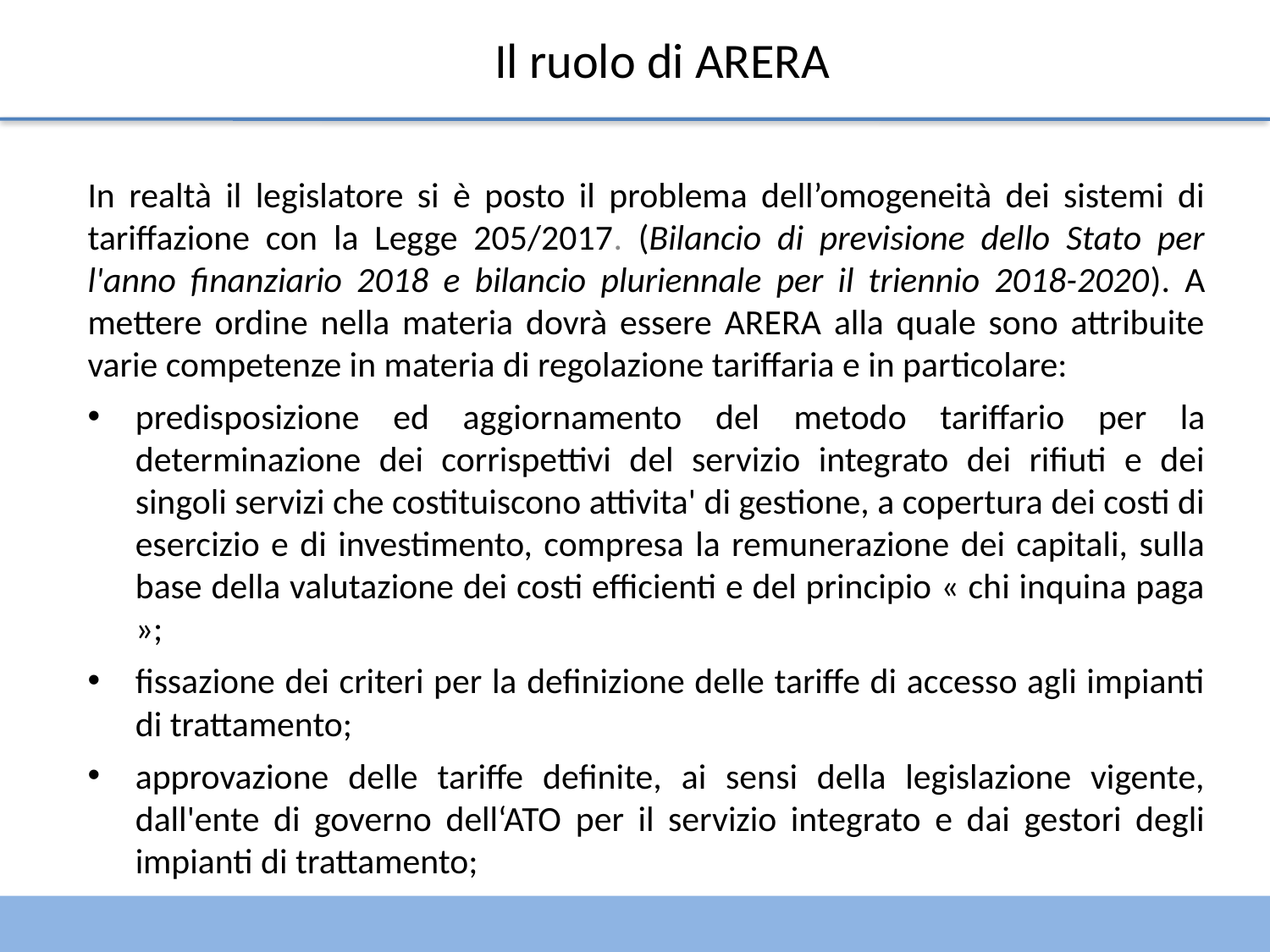

Il ruolo di ARERA
In realtà il legislatore si è posto il problema dell’omogeneità dei sistemi di tariffazione con la Legge 205/2017. (Bilancio di previsione dello Stato per l'anno finanziario 2018 e bilancio pluriennale per il triennio 2018-2020). A mettere ordine nella materia dovrà essere ARERA alla quale sono attribuite varie competenze in materia di regolazione tariffaria e in particolare:
predisposizione ed aggiornamento del metodo tariffario per la determinazione dei corrispettivi del servizio integrato dei rifiuti e dei singoli servizi che costituiscono attivita' di gestione, a copertura dei costi di esercizio e di investimento, compresa la remunerazione dei capitali, sulla base della valutazione dei costi efficienti e del principio « chi inquina paga »;
fissazione dei criteri per la definizione delle tariffe di accesso agli impianti di trattamento;
approvazione delle tariffe definite, ai sensi della legislazione vigente, dall'ente di governo dell‘ATO per il servizio integrato e dai gestori degli impianti di trattamento;